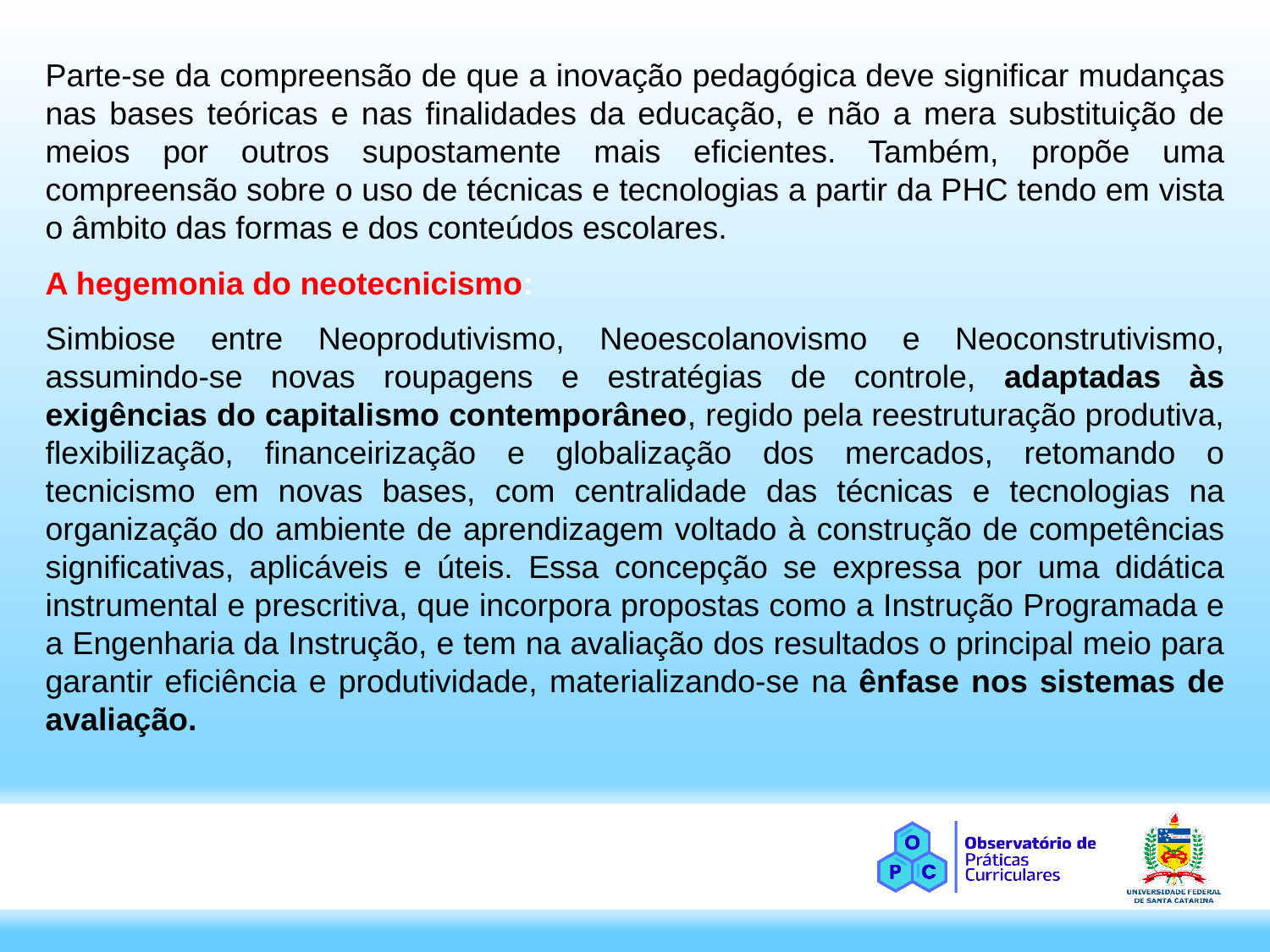

Parte-se da compreensão de que a inovação pedagógica deve significar mudanças nas bases teóricas e nas finalidades da educação, e não a mera substituição de meios por outros supostamente mais eficientes. Também, propõe uma compreensão sobre o uso de técnicas e tecnologias a partir da PHC tendo em vista o âmbito das formas e dos conteúdos escolares.
A hegemonia do neotecnicismo:
Simbiose entre Neoprodutivismo, Neoescolanovismo e Neoconstrutivismo, assumindo-se novas roupagens e estratégias de controle, adaptadas às exigências do capitalismo contemporâneo, regido pela reestruturação produtiva, flexibilização, financeirização e globalização dos mercados, retomando o tecnicismo em novas bases, com centralidade das técnicas e tecnologias na organização do ambiente de aprendizagem voltado à construção de competências significativas, aplicáveis e úteis. Essa concepção se expressa por uma didática instrumental e prescritiva, que incorpora propostas como a Instrução Programada e a Engenharia da Instrução, e tem na avaliação dos resultados o principal meio para garantir eficiência e produtividade, materializando-se na ênfase nos sistemas de avaliação.